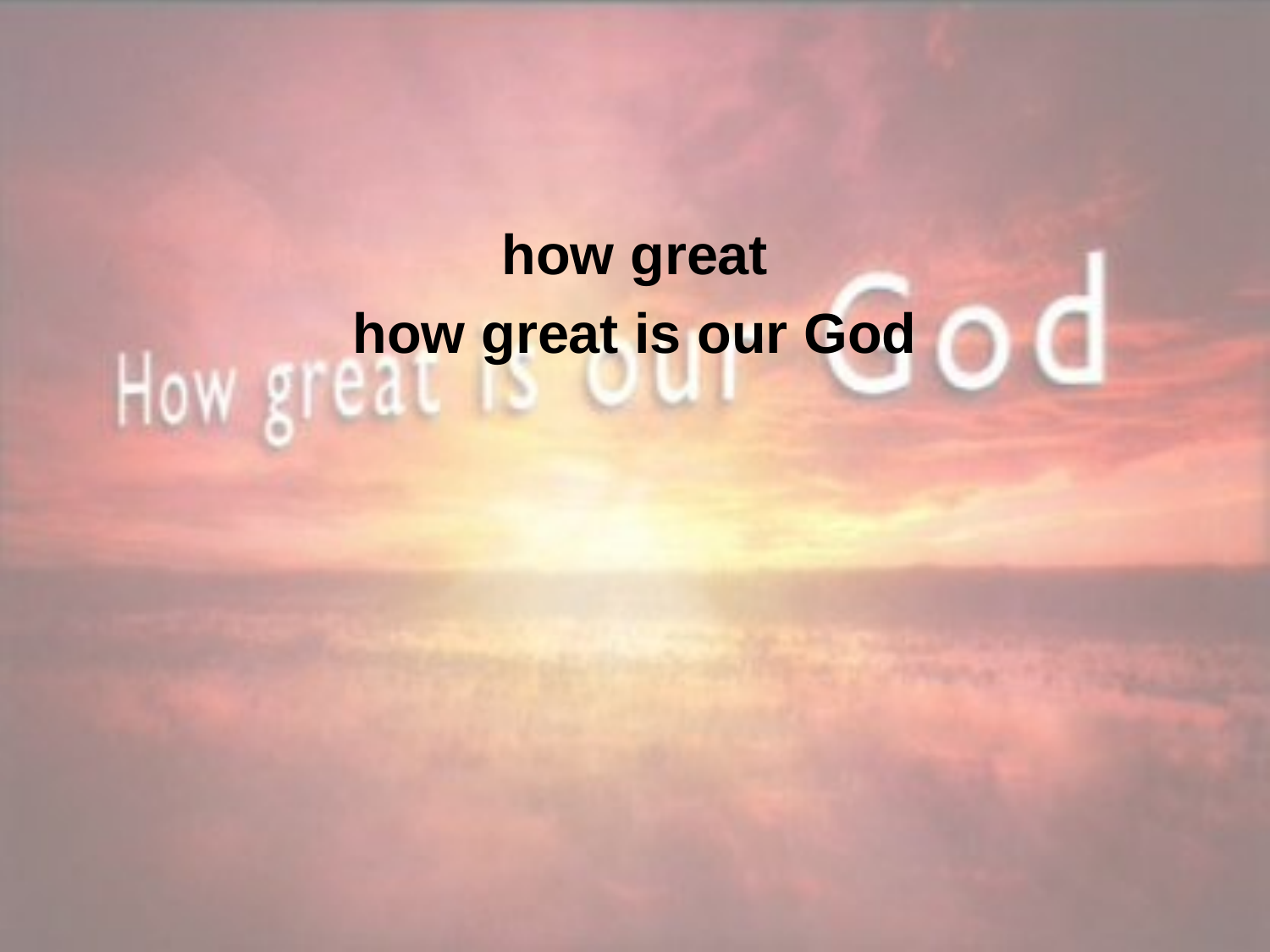

how great
how great is our God